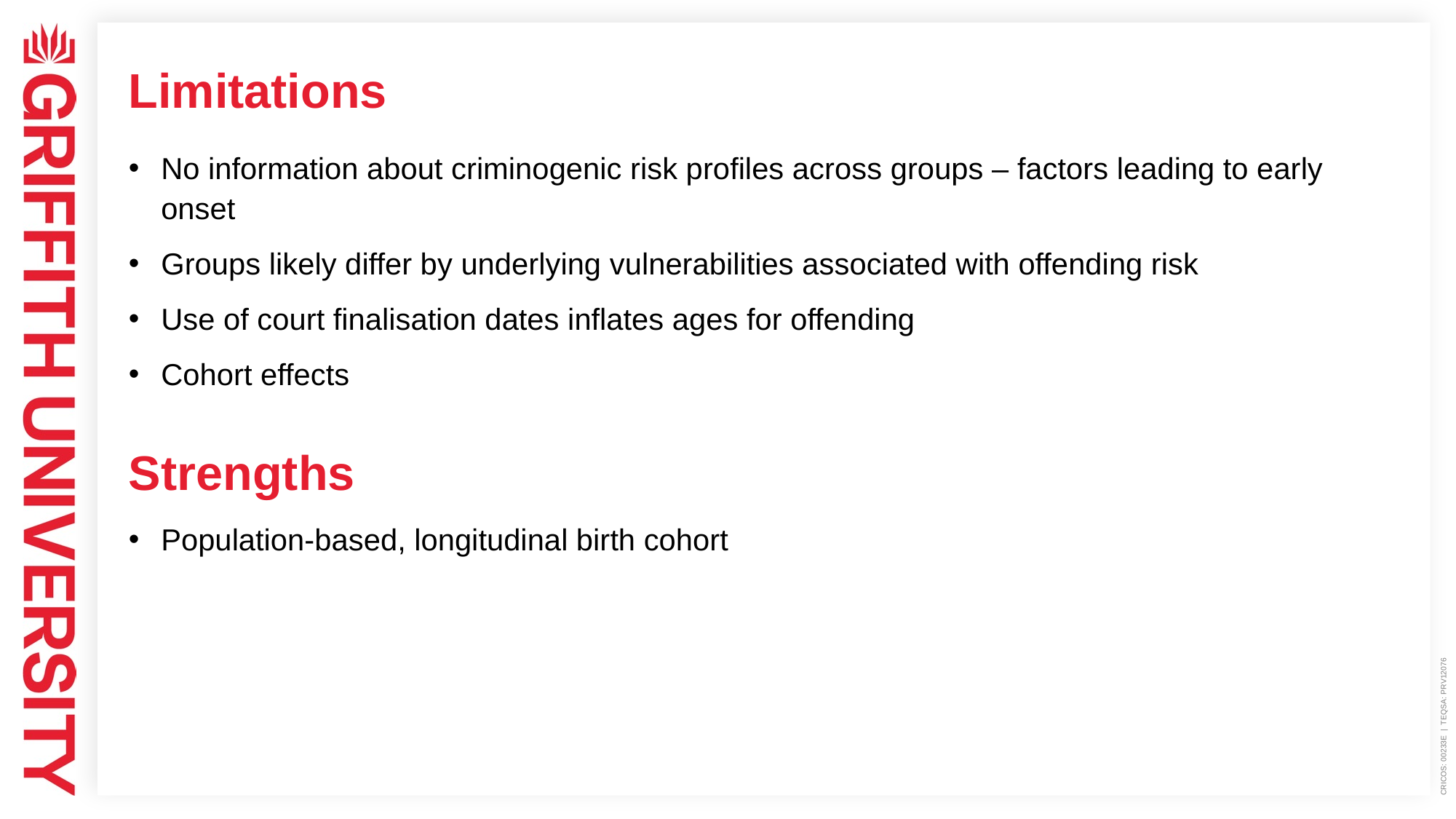

# Limitations
No information about criminogenic risk profiles across groups – factors leading to early onset
Groups likely differ by underlying vulnerabilities associated with offending risk
Use of court finalisation dates inflates ages for offending
Cohort effects

Population-based, longitudinal birth cohort

CRICOS: 00233E  |  TEQSA: PRV12076
Strengths